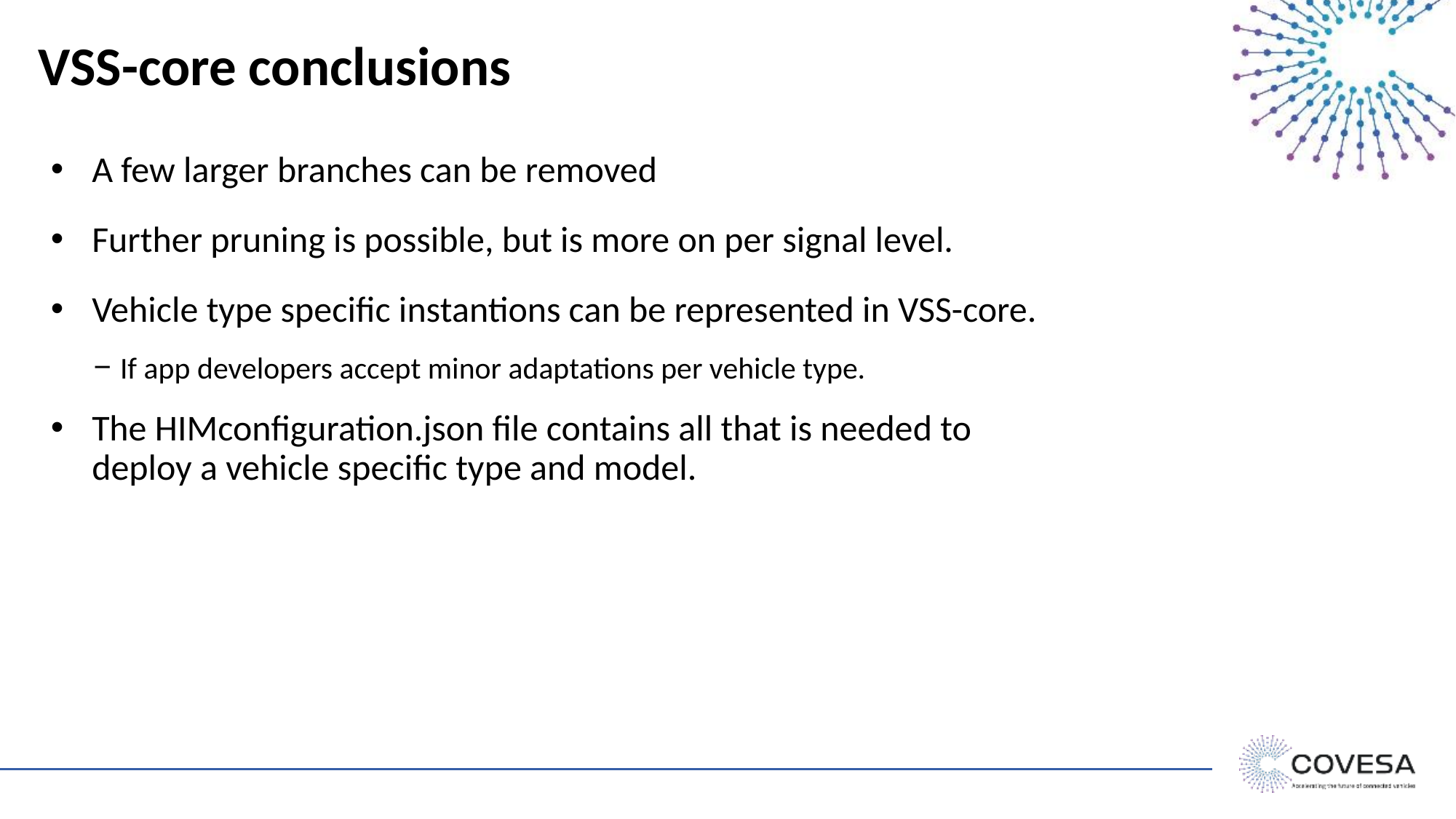

# VSS-core conclusions

A few larger branches can be removed
Further pruning is possible, but is more on per signal level.
Vehicle type specific instantions can be represented in VSS-core.
If app developers accept minor adaptations per vehicle type.
The HIMconfiguration.json file contains all that is needed to deploy a vehicle specific type and model.